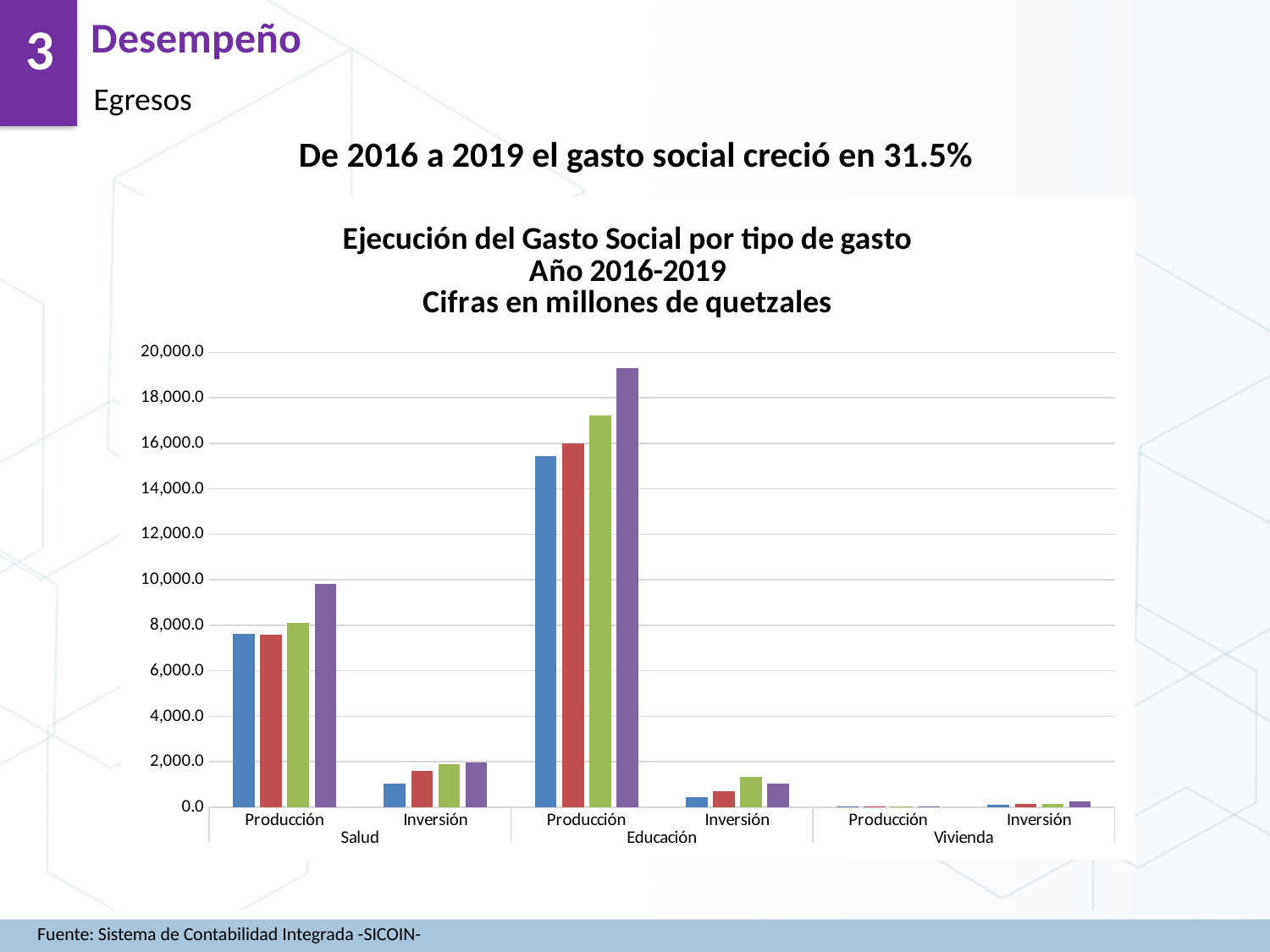

Desempeño
3
Egresos
De 2016 a 2019 el gasto social creció en 31.5%

### Chart: Ejecución del Gasto Social por tipo de gasto
Año 2016-2019
Cifras en millones de quetzales

| Category | 2016 | 2017 | 2018 | 2019 |
|---|---|---|---|---|
| Producción | 7607.52 | 7602.11 | 8103.54 | 9804.51 |
| Inversión | 1045.79 | 1586.22 | 1903.05 | 1982.3 |
| Producción | 15432.72 | 15985.14 | 17219.65 | 19307.8 |
| Inversión | 444.64 | 721.6 | 1333.89 | 1038.96 |
| Producción | 27.84690311 | 21.05282341 | 43.76840117 | 41.02398975 |
| Inversión | 96.542429 | 149.99641936 | 136.366357 | 261.13865765 |
Fuente: Sistema de Contabilidad Integrada -SICOIN-